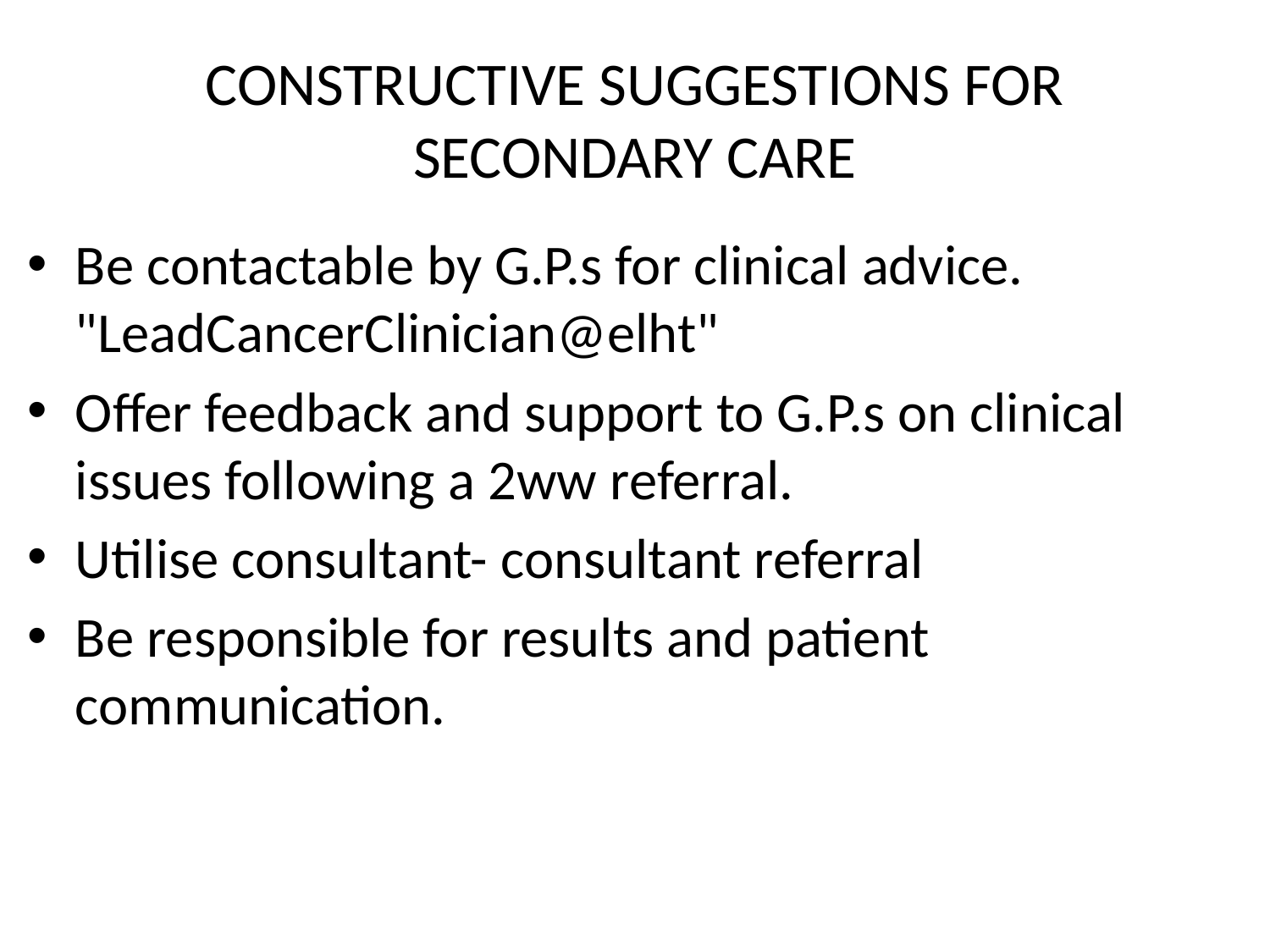

# CONSTRUCTIVE SUGGESTIONS FOR SECONDARY CARE
Be contactable by G.P.s for clinical advice. "LeadCancerClinician@elht"
Offer feedback and support to G.P.s on clinical issues following a 2ww referral.
Utilise consultant- consultant referral
Be responsible for results and patient communication.